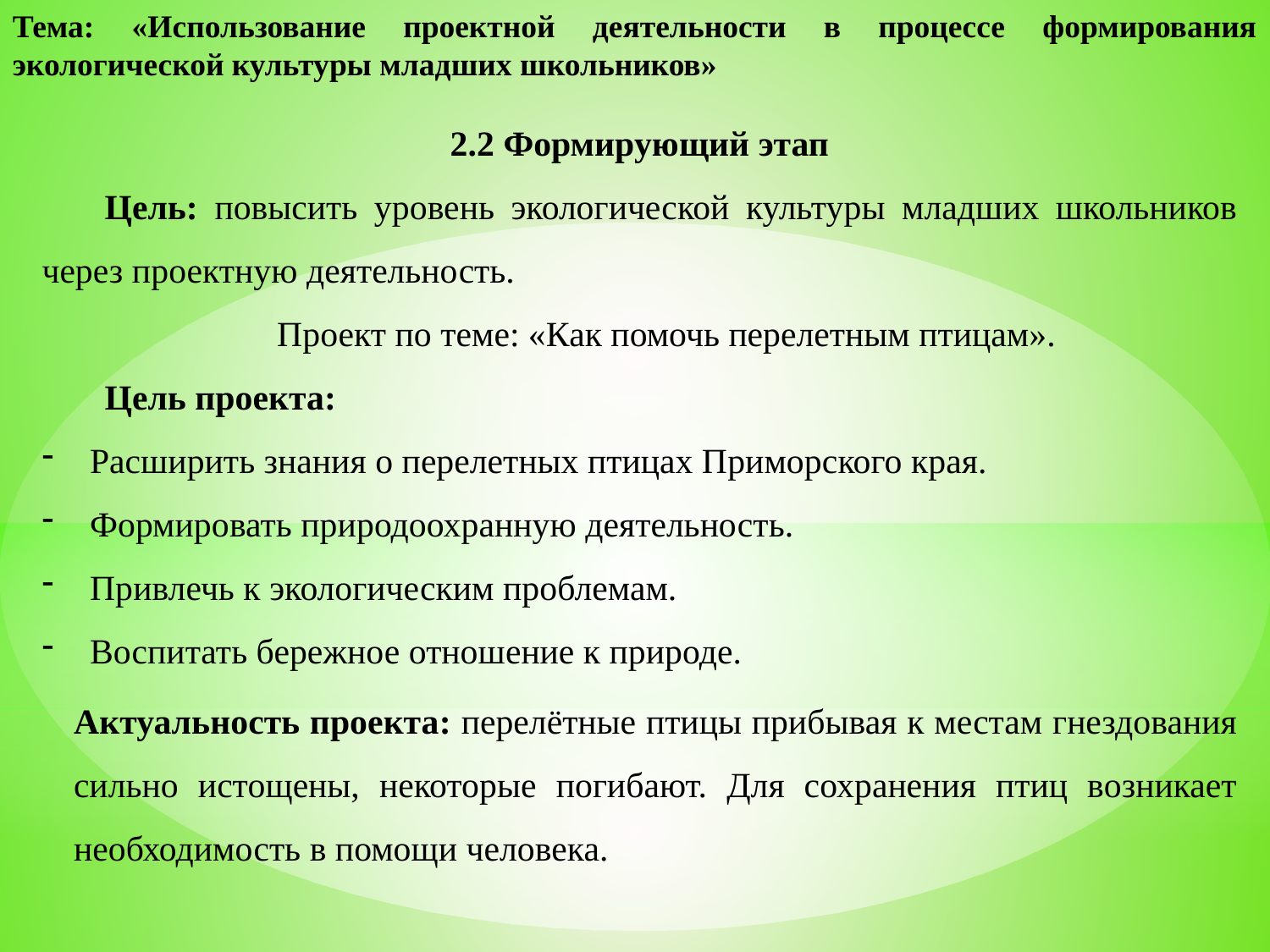

Тема: «Использование проектной деятельности в процессе формирования экологической культуры младших школьников»

2.2 Формирующий этап
Цель: повысить уровень экологической культуры младших школьников через проектную деятельность.
Проект по теме: «Как помочь перелетным птицам».
Цель проекта:
Расширить знания о перелетных птицах Приморского края.
Формировать природоохранную деятельность.
Привлечь к экологическим проблемам.
Воспитать бережное отношение к природе.
Актуальность проекта: перелётные птицы прибывая к местам гнездования сильно истощены, некоторые погибают. Для сохранения птиц возникает необходимость в помощи человека.